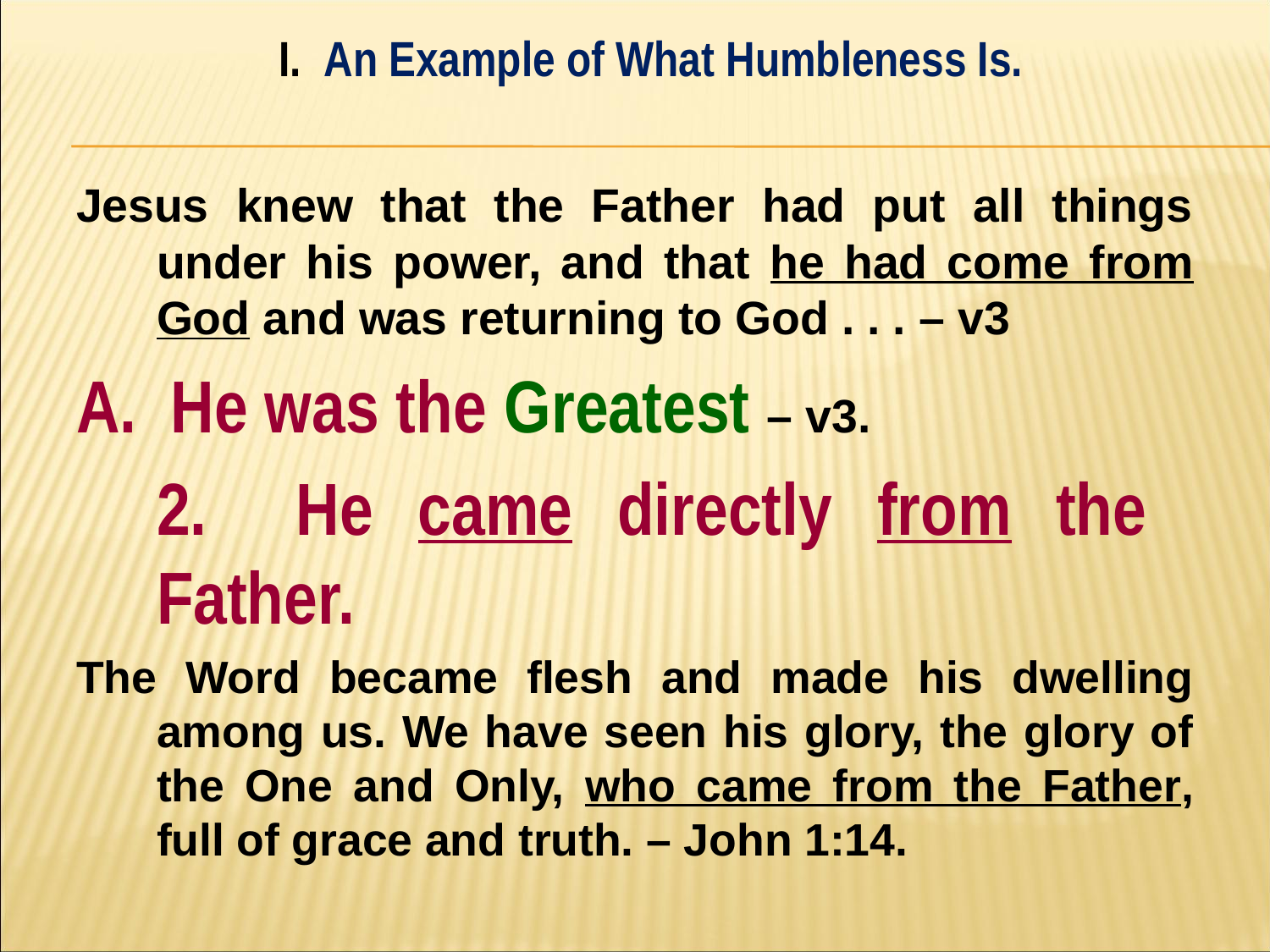

I.  An Example of What Humbleness Is.
#
Jesus knew that the Father had put all things under his power, and that he had come from God and was returning to God . . . – v3
A.  He was the Greatest – v3.
	2.  He came directly from the 	Father.
The Word became flesh and made his dwelling among us. We have seen his glory, the glory of the One and Only,﻿ who came from the Father, full of grace and truth. – John 1:14.